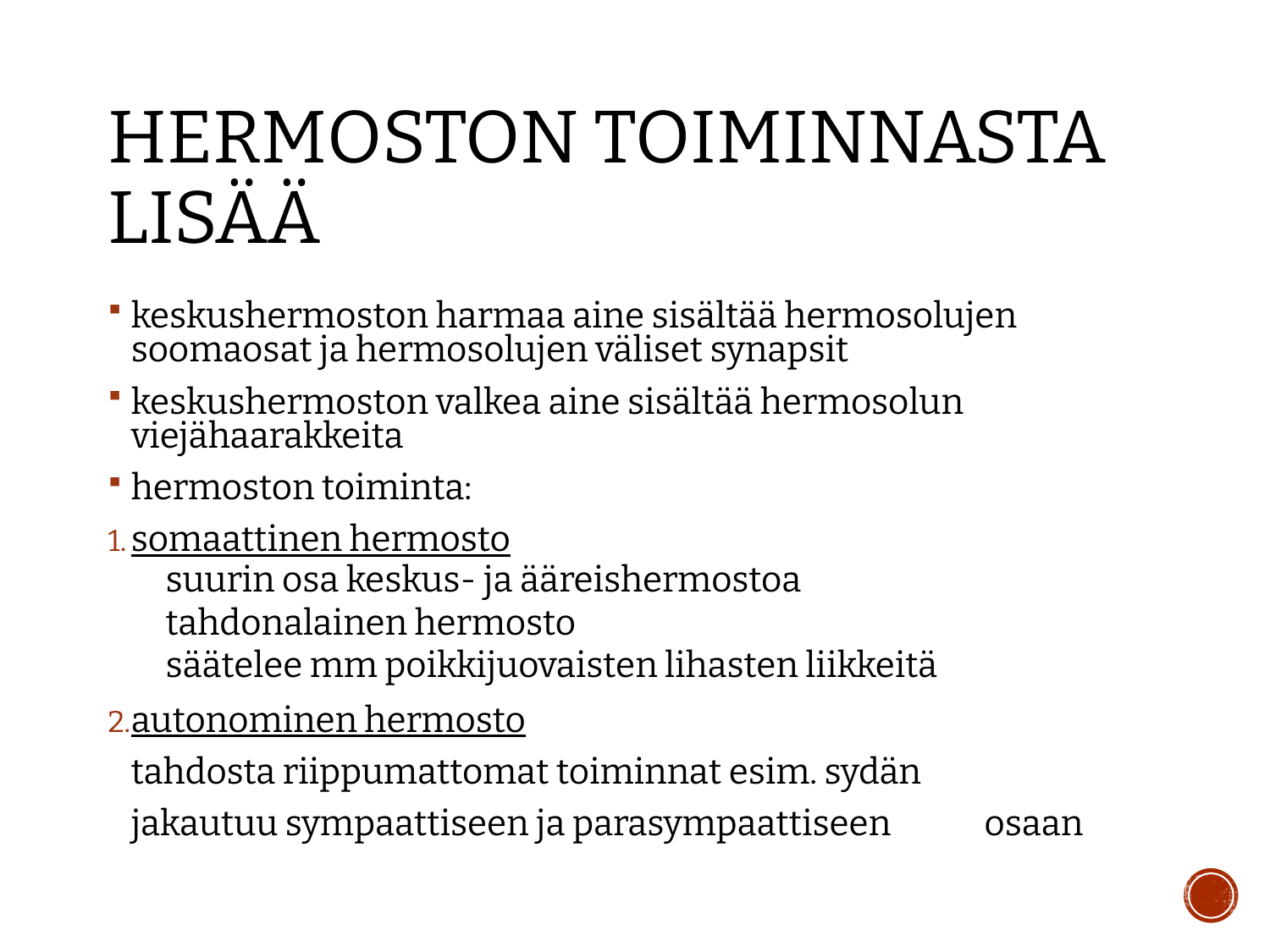

# Hermoston toiminnasta lisää
keskushermoston harmaa aine sisältää hermosolujen soomaosat ja hermosolujen väliset synapsit
keskushermoston valkea aine sisältää hermosolun viejähaarakkeita
hermoston toiminta:
somaattinen hermosto
	suurin osa keskus- ja ääreishermostoa
	tahdonalainen hermosto
	säätelee mm poikkijuovaisten lihasten liikkeitä
autonominen hermosto
		tahdosta riippumattomat toiminnat esim. sydän
		jakautuu sympaattiseen ja parasympaattiseen 	osaan